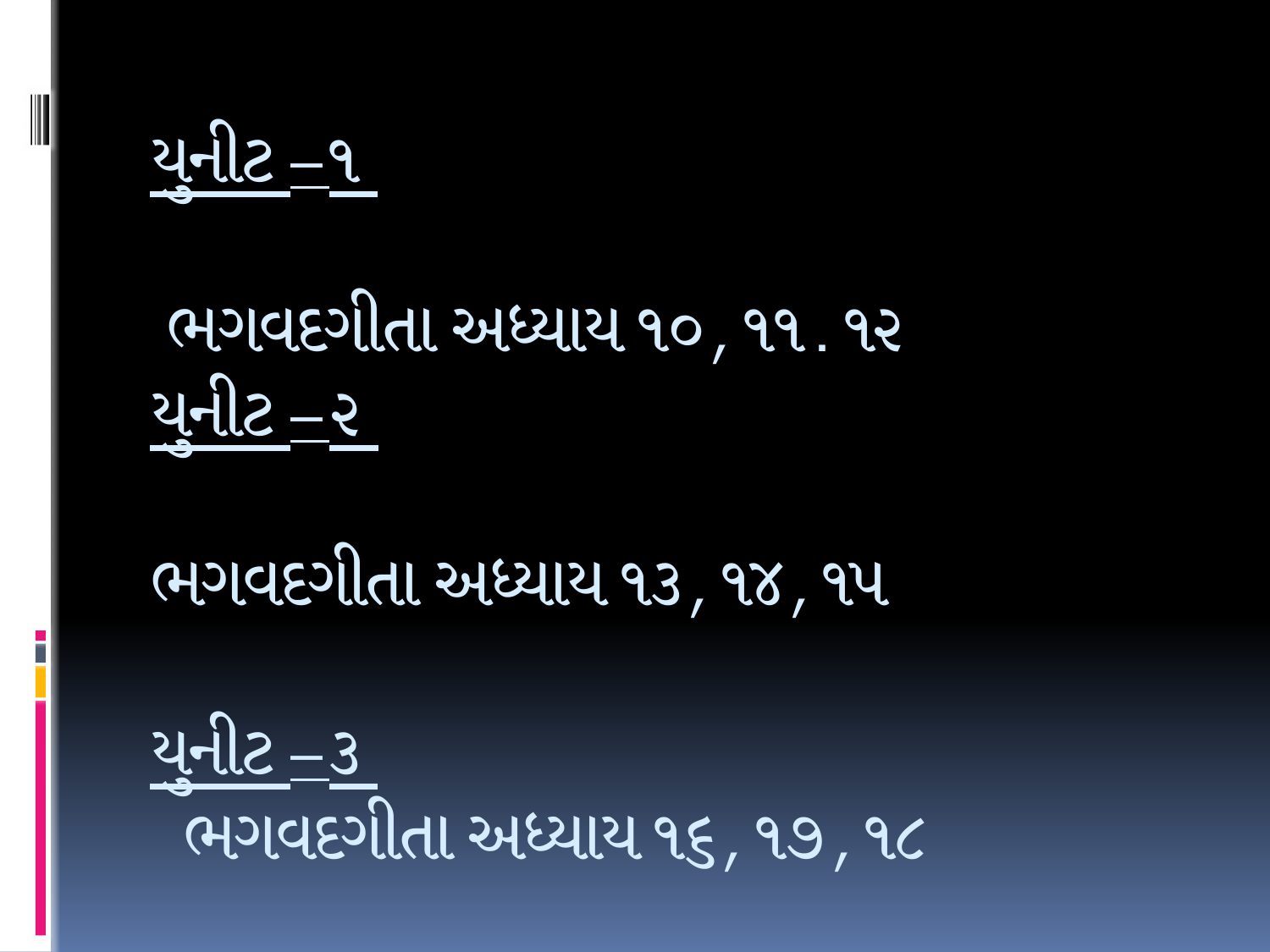

# યુનીટ -૧ ભગવદગીતા અધ્યાય ૧૦,૧૧.૧૨ યુનીટ -૨ ભગવદગીતા અધ્યાય ૧૩,૧૪,૧૫ યુનીટ -૩ ભગવદગીતા અધ્યાય ૧૬,૧૭,૧૮